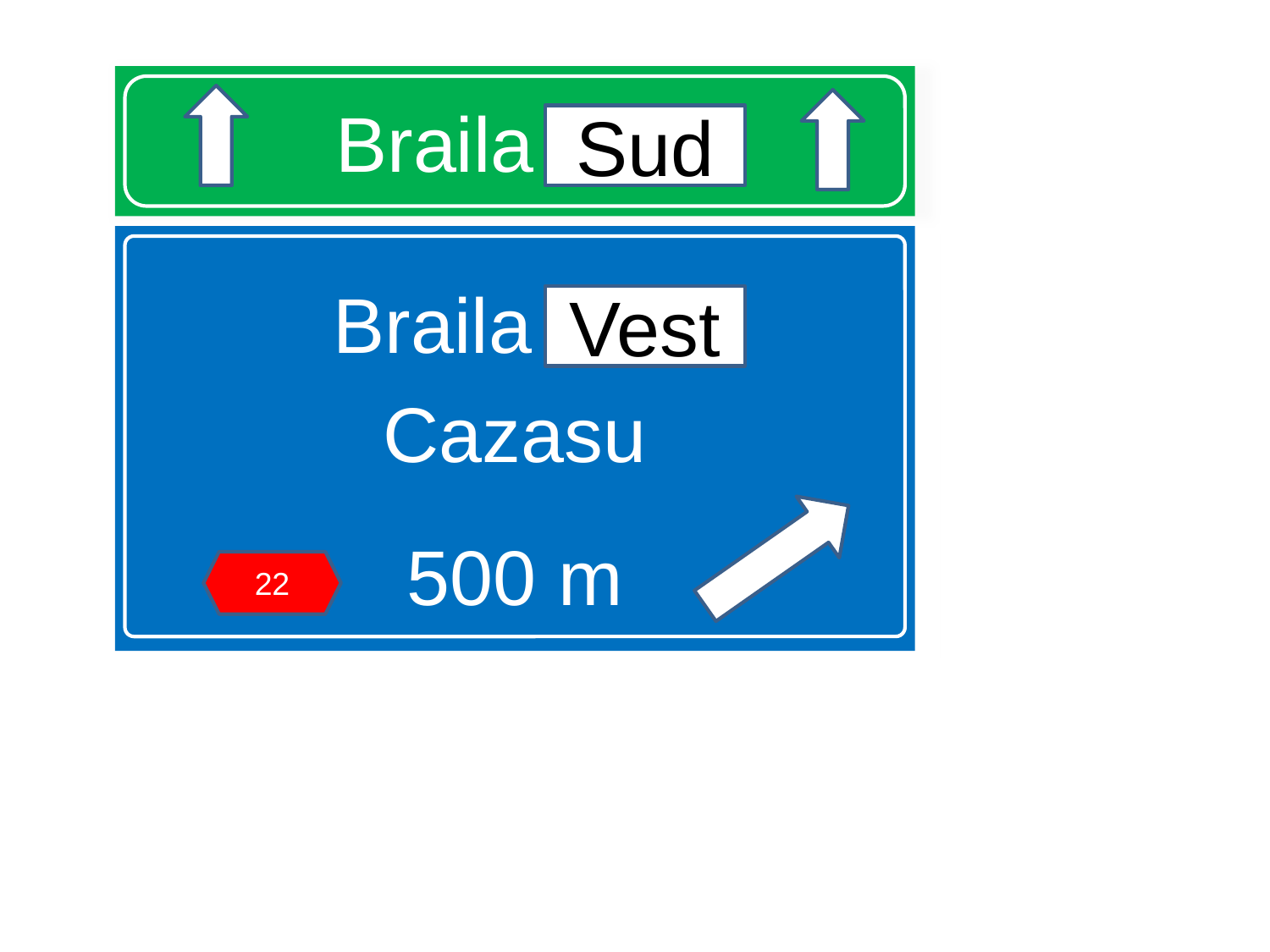

# Braila sud

Sud

Braila vest
Cazasu

500 m

Vest

22